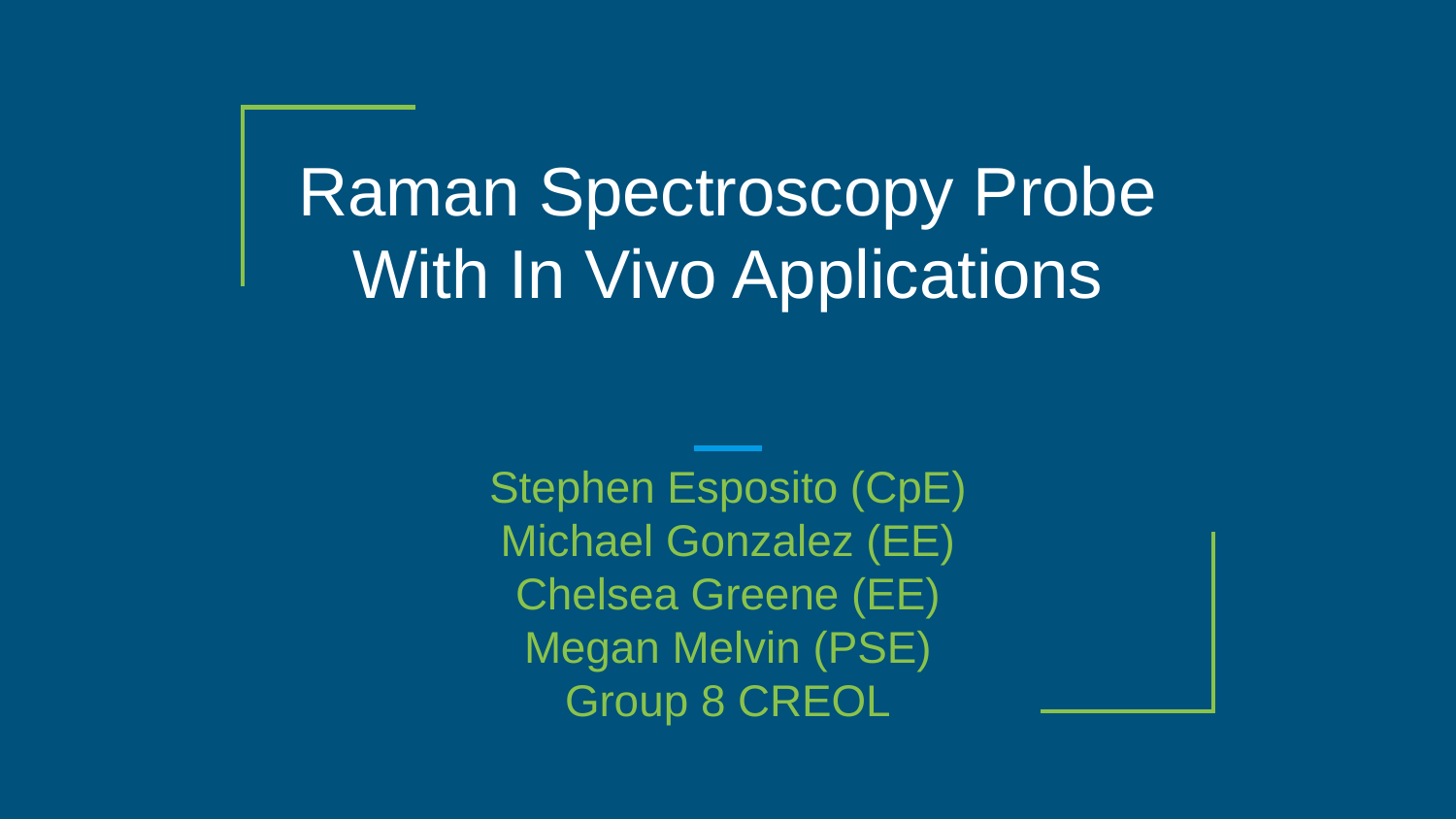

# Raman Spectroscopy Probe
With In Vivo Applications
Stephen Esposito (CpE)
Michael Gonzalez (EE)
Chelsea Greene (EE)
Megan Melvin (PSE)
Group 8 CREOL